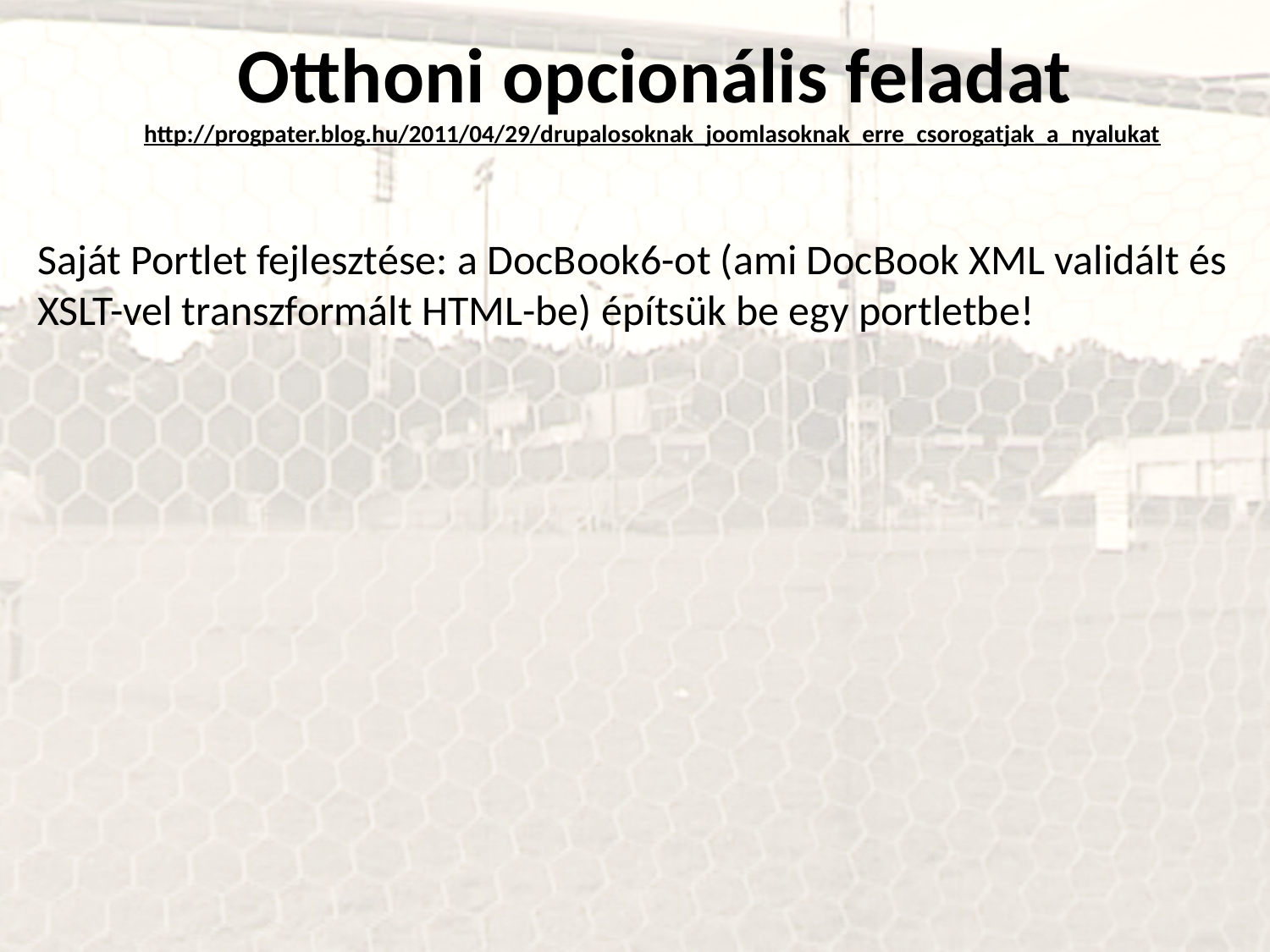

Otthoni opcionális feladat
http://progpater.blog.hu/2011/04/29/drupalosoknak_joomlasoknak_erre_csorogatjak_a_nyalukat
Saját Portlet fejlesztése: a DocBook6-ot (ami DocBook XML validált és XSLT-vel transzformált HTML-be) építsük be egy portletbe!